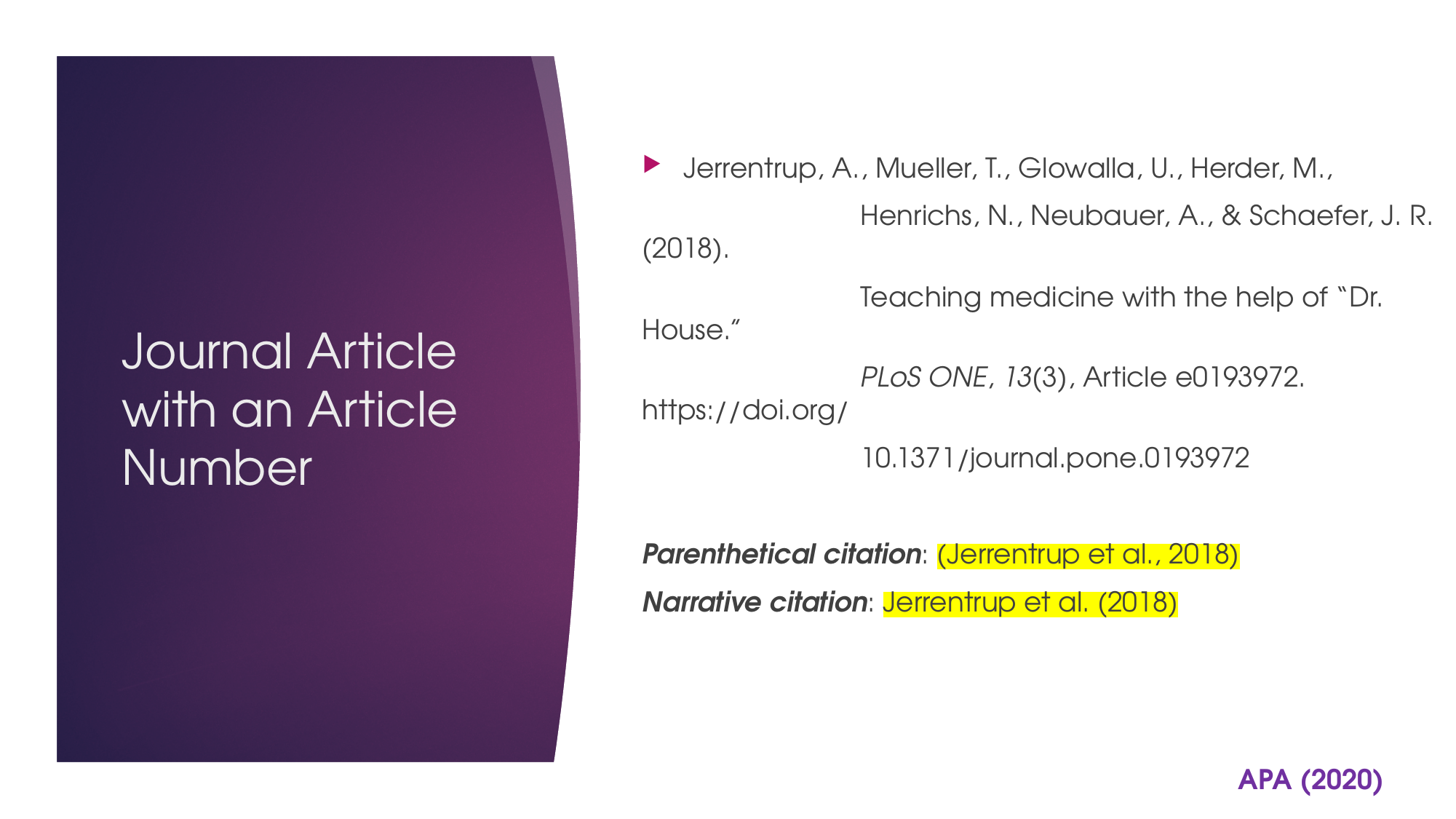

Jerrentrup, A., Mueller, T., Glowalla, U., Herder, M.,
		Henrichs, N., Neubauer, A., & Schaefer, J. R. (2018).
		Teaching medicine with the help of “Dr. House.”
		PLoS ONE, 13(3), Article e0193972. https://doi.org/
		10.1371/journal.pone.0193972

Parenthetical citation: (Jerrentrup et al., 2018)
Narrative citation: Jerrentrup et al. (2018)

# Journal Article with an Article Number

APA (2020)